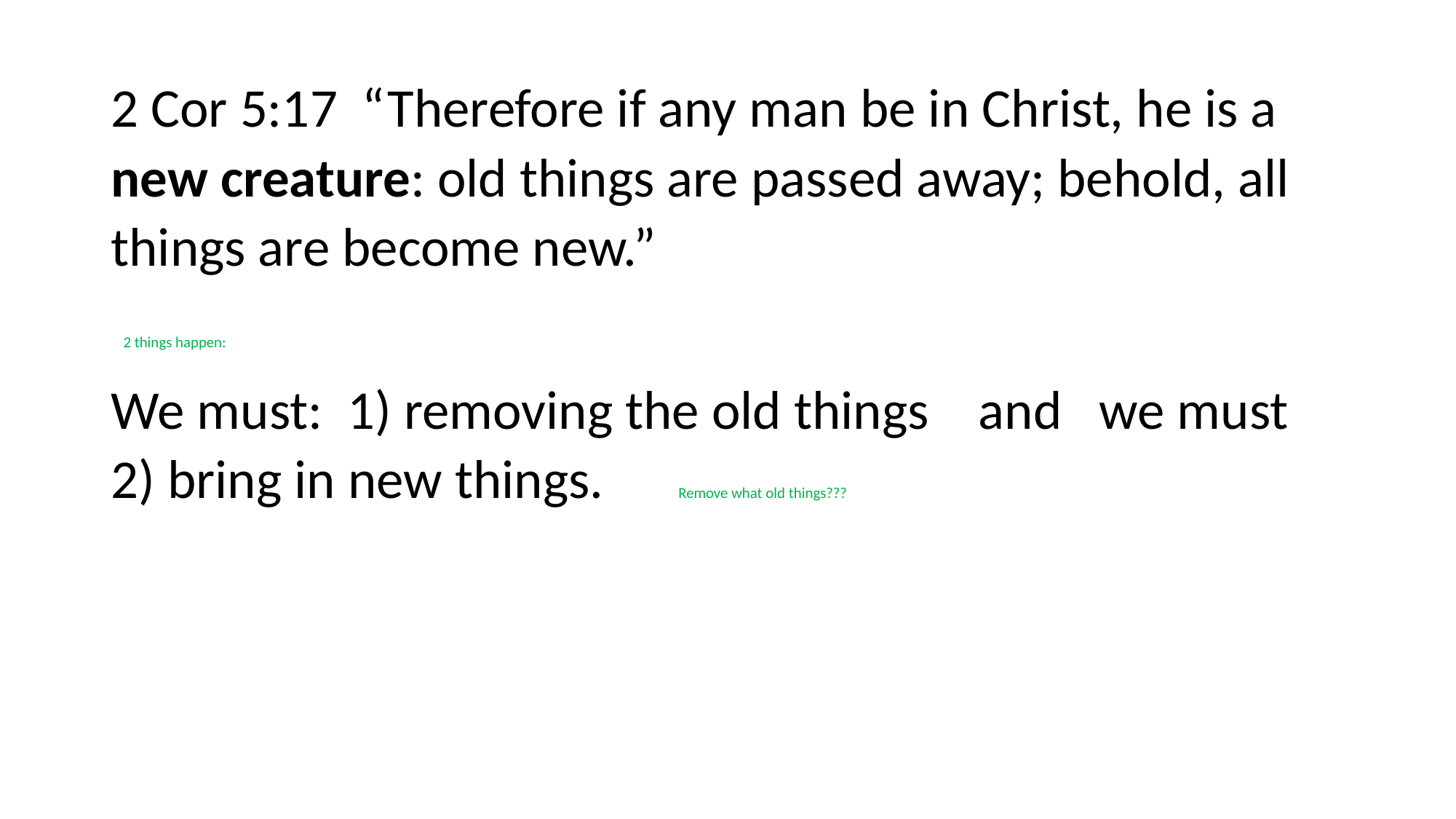

#
2 Cor 5:17  “Therefore if any man be in Christ, he is a new creature: old things are passed away; behold, all things are become new.”
 2 things happen:
We must:  1) removing the old things    and   we must   2) bring in new things.      Remove what old things???